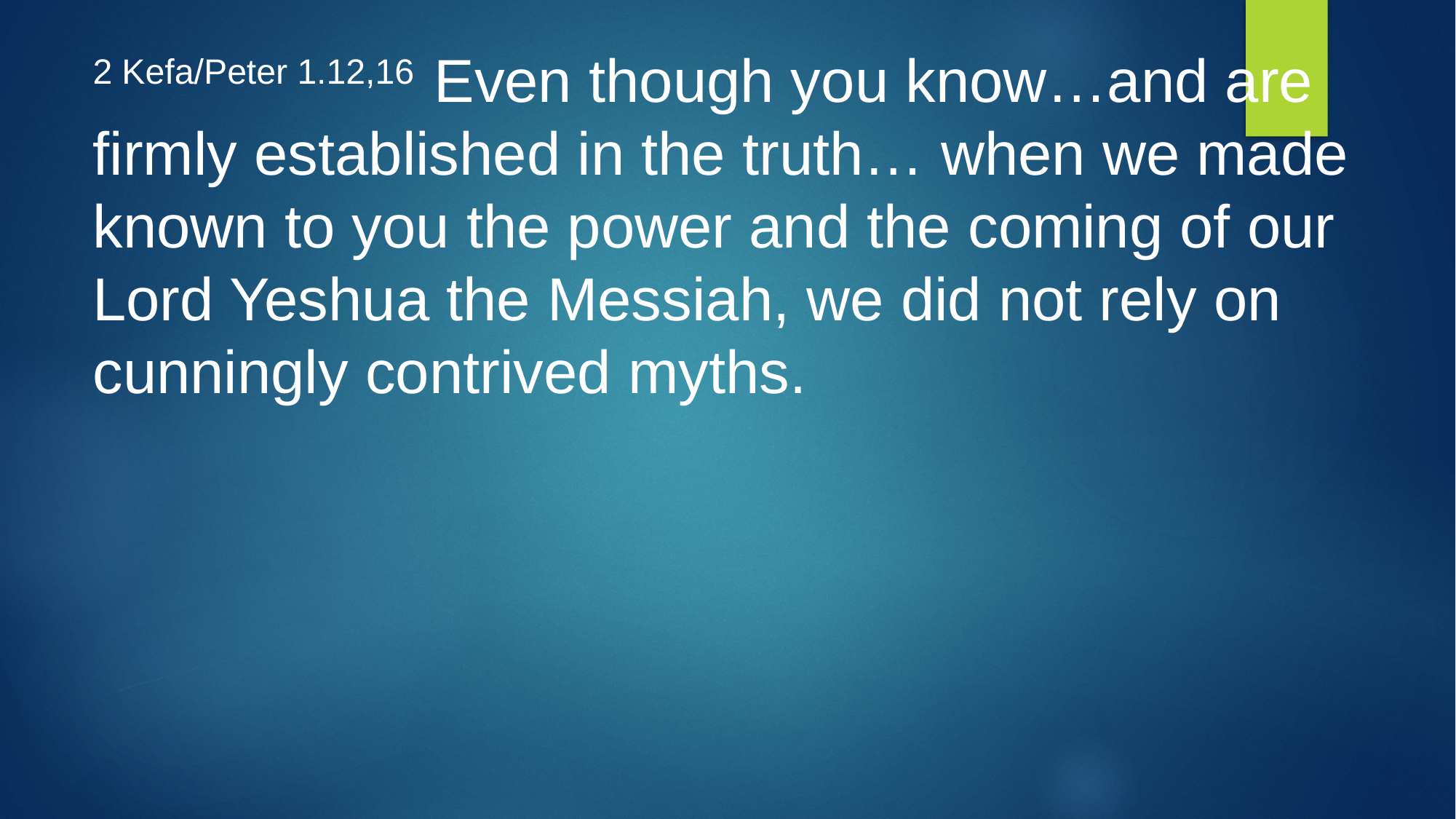

2 Kefa/Peter 1.12,16  Even though you know…and are firmly established in the truth… when we made known to you the power and the coming of our Lord Yeshua the Messiah, we did not rely on cunningly contrived myths.